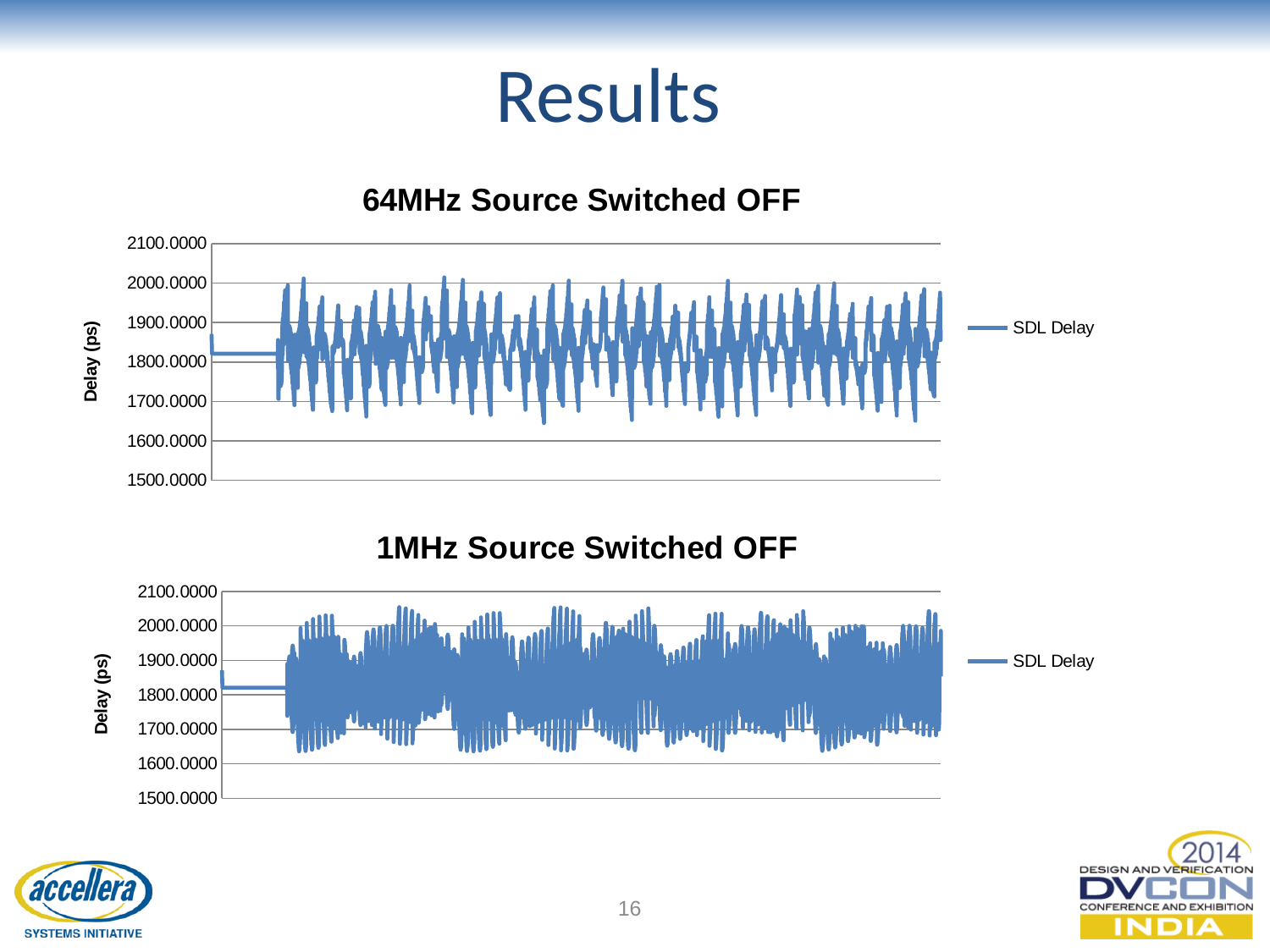

# Results

### Chart: 64MHz Source Switched OFF

| Category |  |
|---|---|

### Chart: 1MHz Source Switched OFF

| Category |  |
|---|---|
16